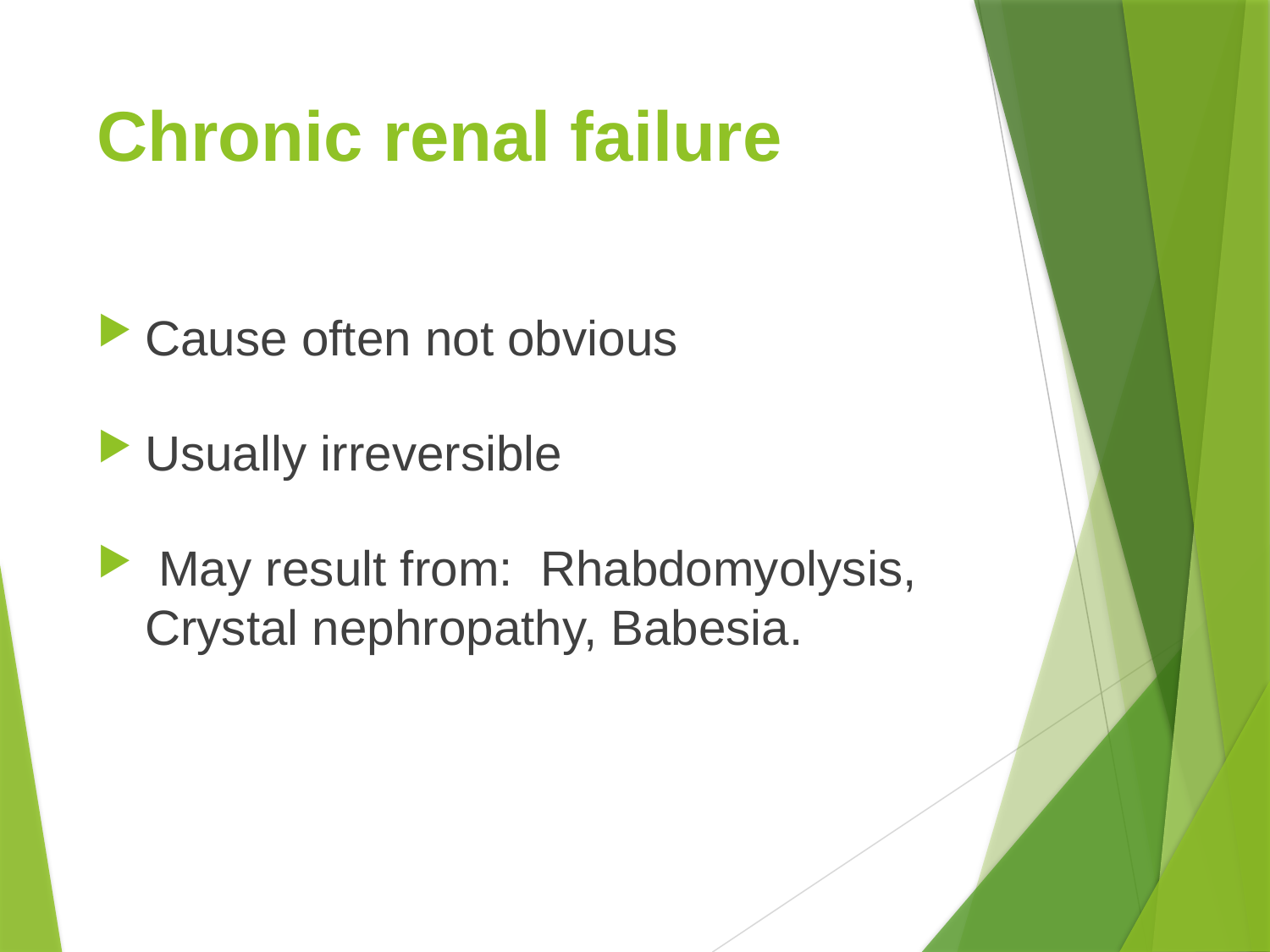

# Chronic renal failure
Cause often not obvious

Usually irreversible

 May result from:  Rhabdomyolysis, Crystal nephropathy, Babesia.